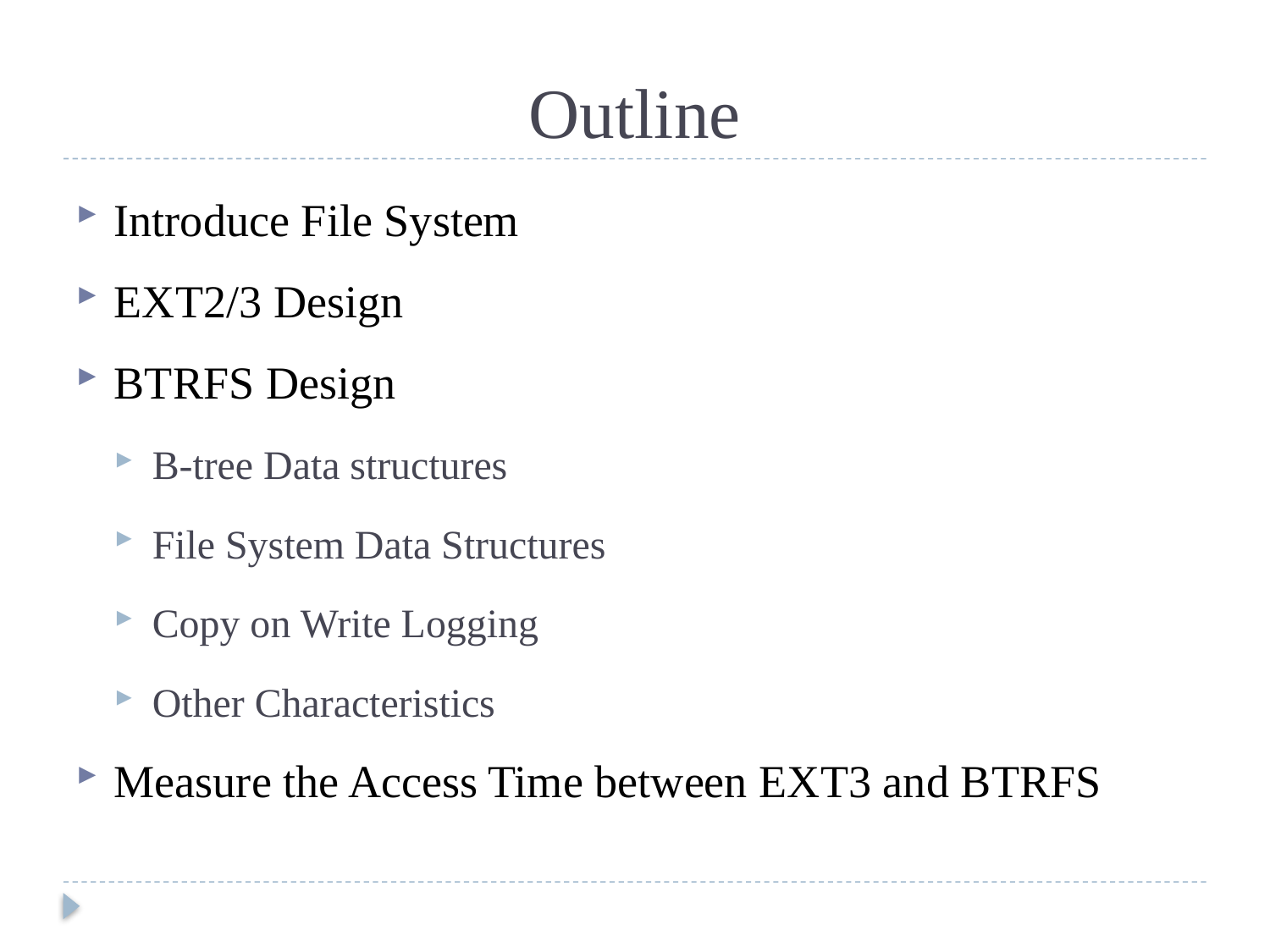

# Outline
Introduce File System
EXT2/3 Design
BTRFS Design
B-tree Data structures
File System Data Structures
Copy on Write Logging
Other Characteristics
Measure the Access Time between EXT3 and BTRFS